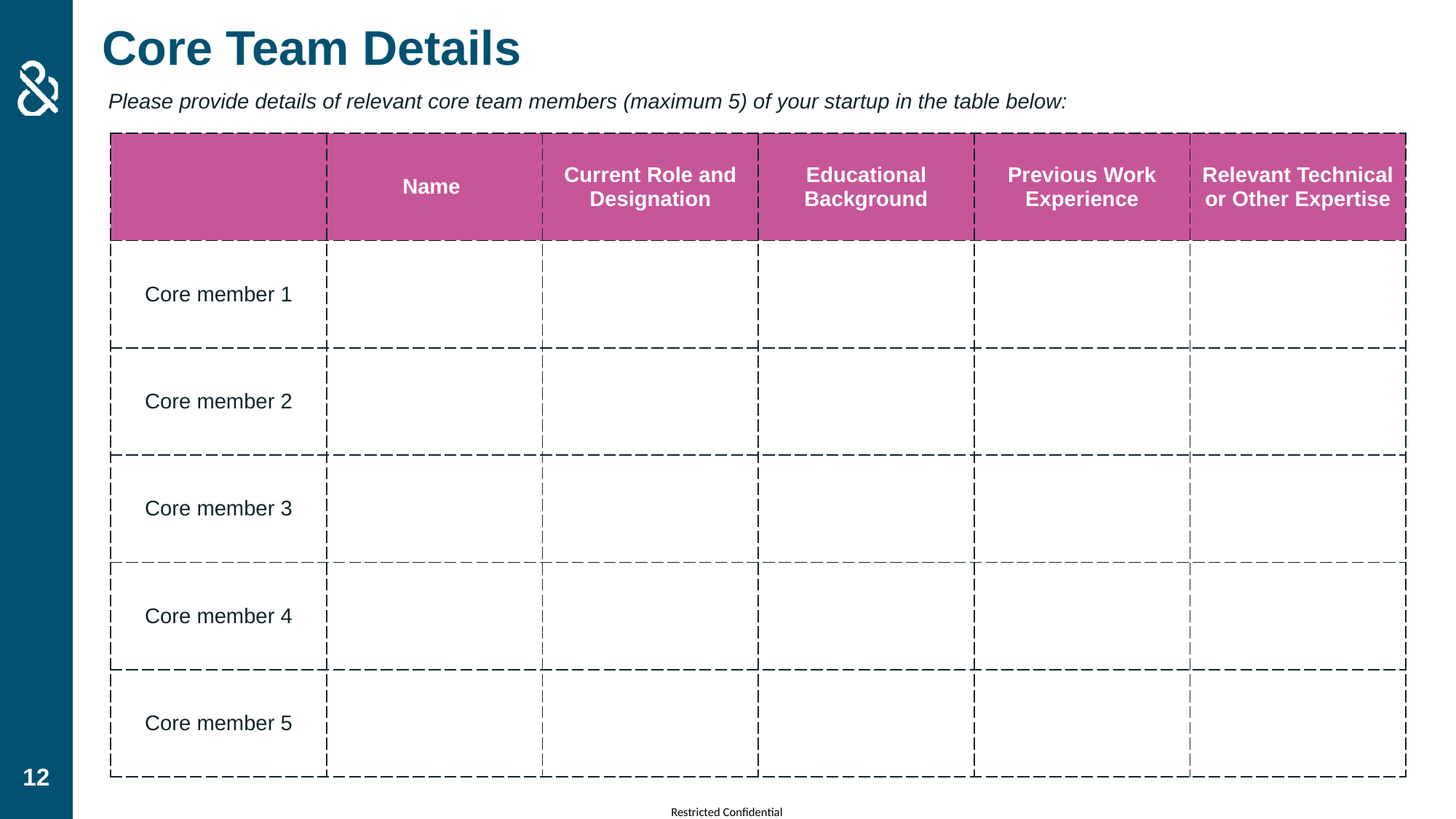

# Core Team Details
| Please provide details of relevant core team members (maximum 5) of your startup in the table below: |
| --- |
|  | Name | Current Role and Designation | Educational Background | Previous Work Experience | Relevant Technical or Other Expertise |
| --- | --- | --- | --- | --- | --- |
| Core member 1 |  |  |  |  |  |
| Core member 2 |  |  |  |  |  |
| Core member 3 |  |  |  |  |  |
| Core member 4 |  |  |  |  |  |
| Core member 5 |  |  |  |  |  |